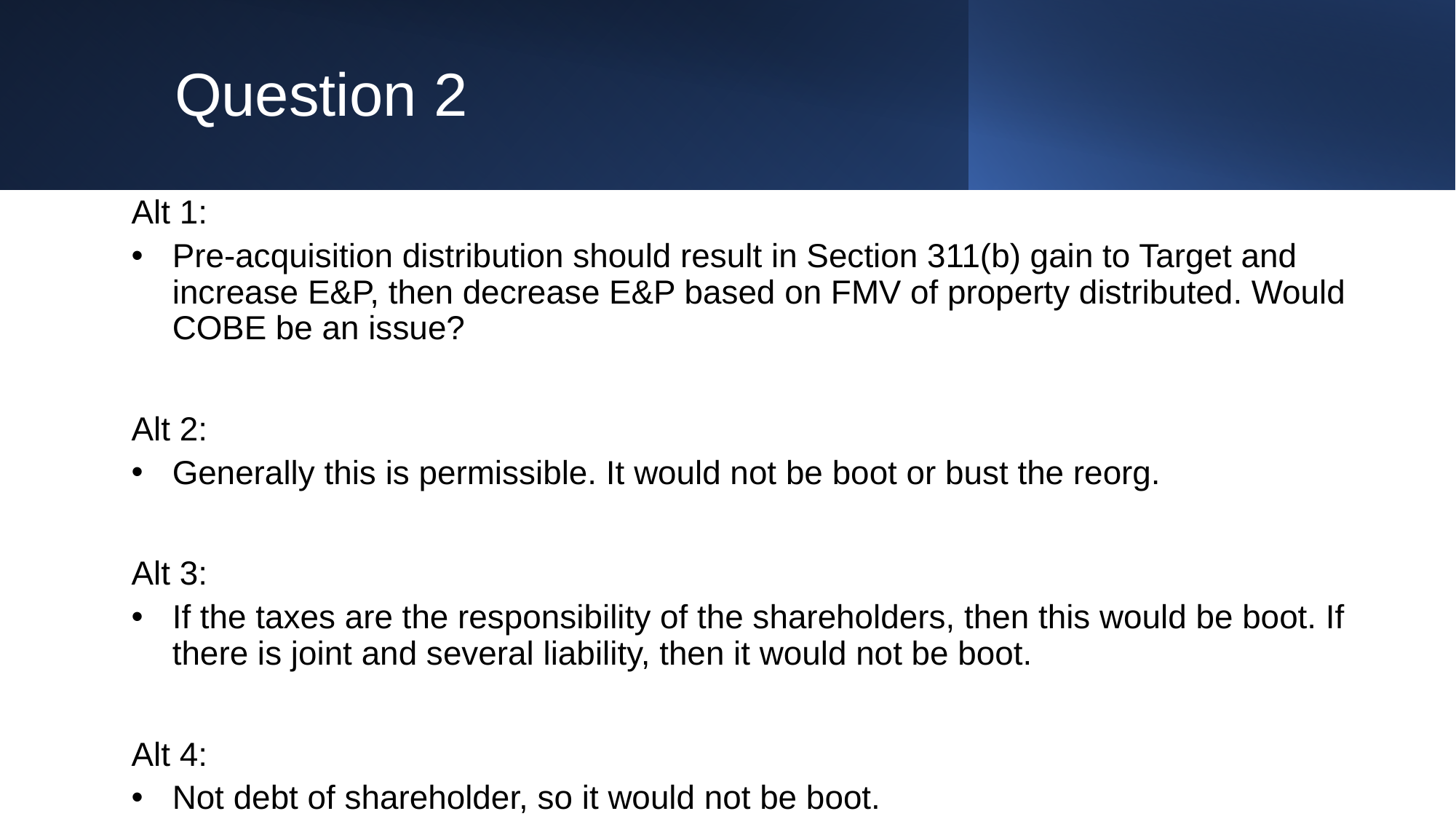

# Question 2
Alt 1:
Pre-acquisition distribution should result in Section 311(b) gain to Target and increase E&P, then decrease E&P based on FMV of property distributed. Would COBE be an issue?

Alt 2:
Generally this is permissible. It would not be boot or bust the reorg.

Alt 3:
If the taxes are the responsibility of the shareholders, then this would be boot. If there is joint and several liability, then it would not be boot.

Alt 4:
Not debt of shareholder, so it would not be boot.